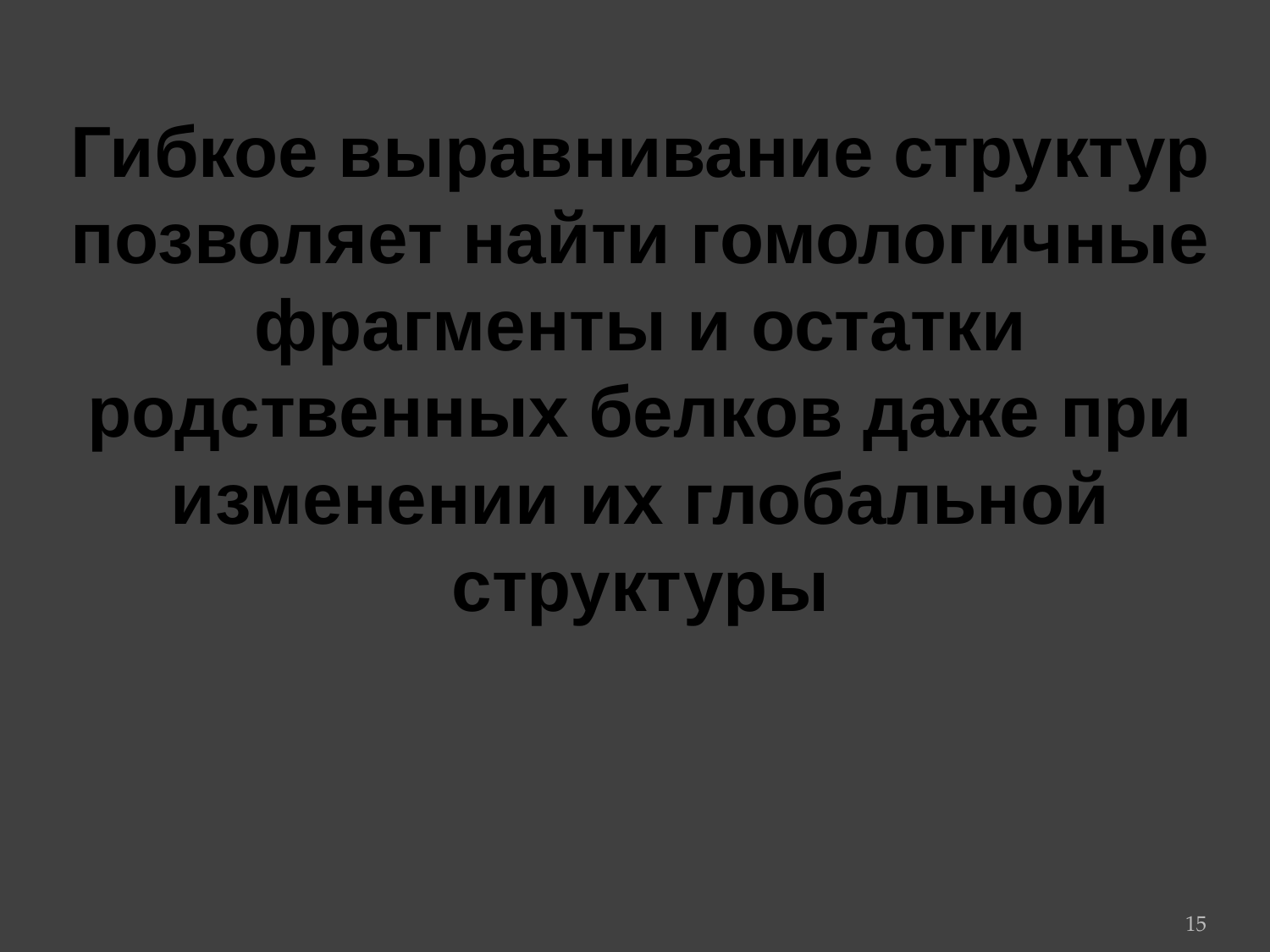

# Гибкое выравнивание структур позволяет найти гомологичные фрагменты и остатки родственных белков даже при изменении их глобальной структуры
15